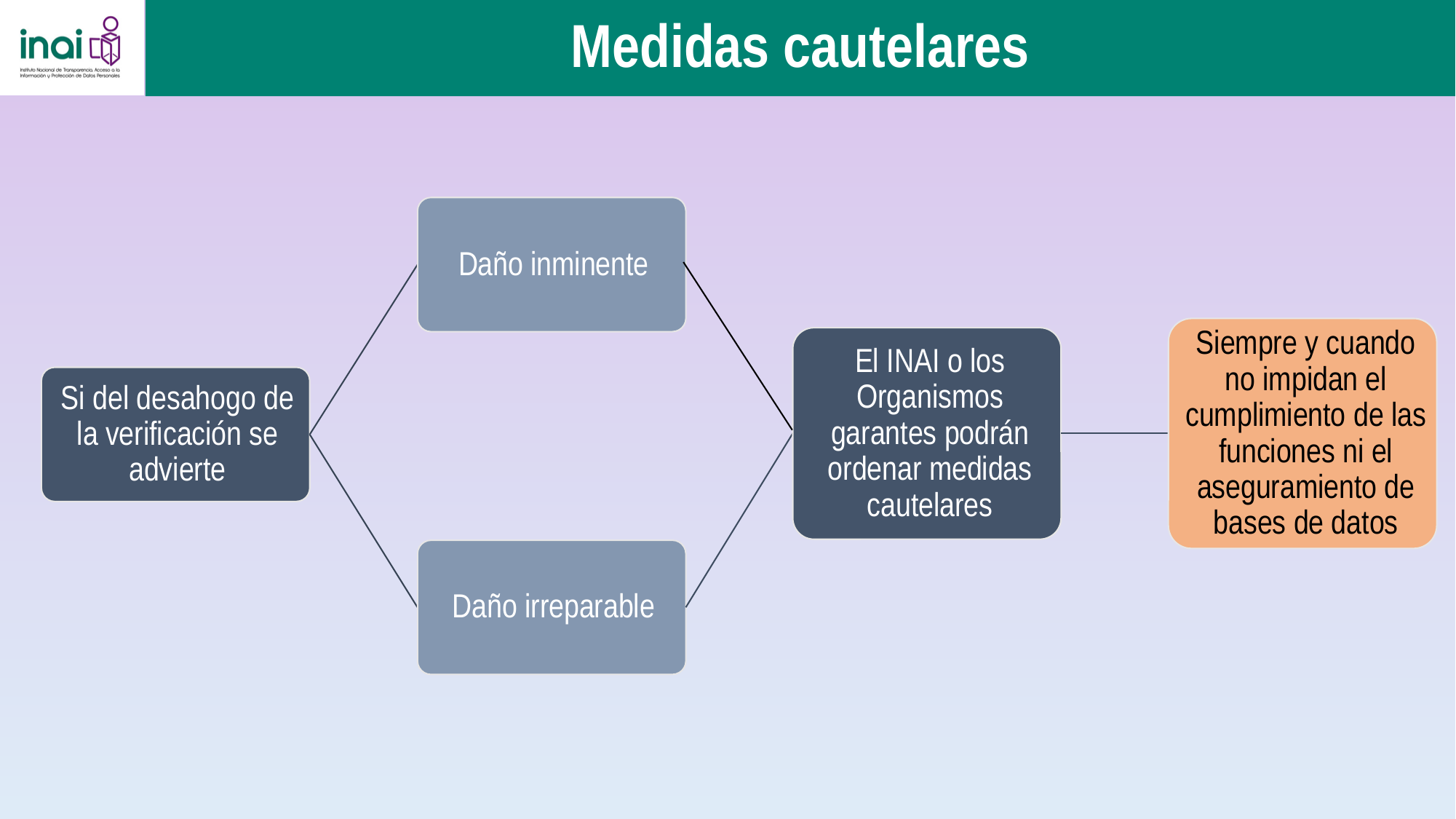

Medidas cautelares
Si del desahogo de la verificación se advierte

Daño inminente

Daño irreparable

El INAI o los Organismos garantes podrán ordenar medidas cautelares

Siempre y cuando no impidan el cumplimiento de las funciones ni el aseguramiento de bases de datos